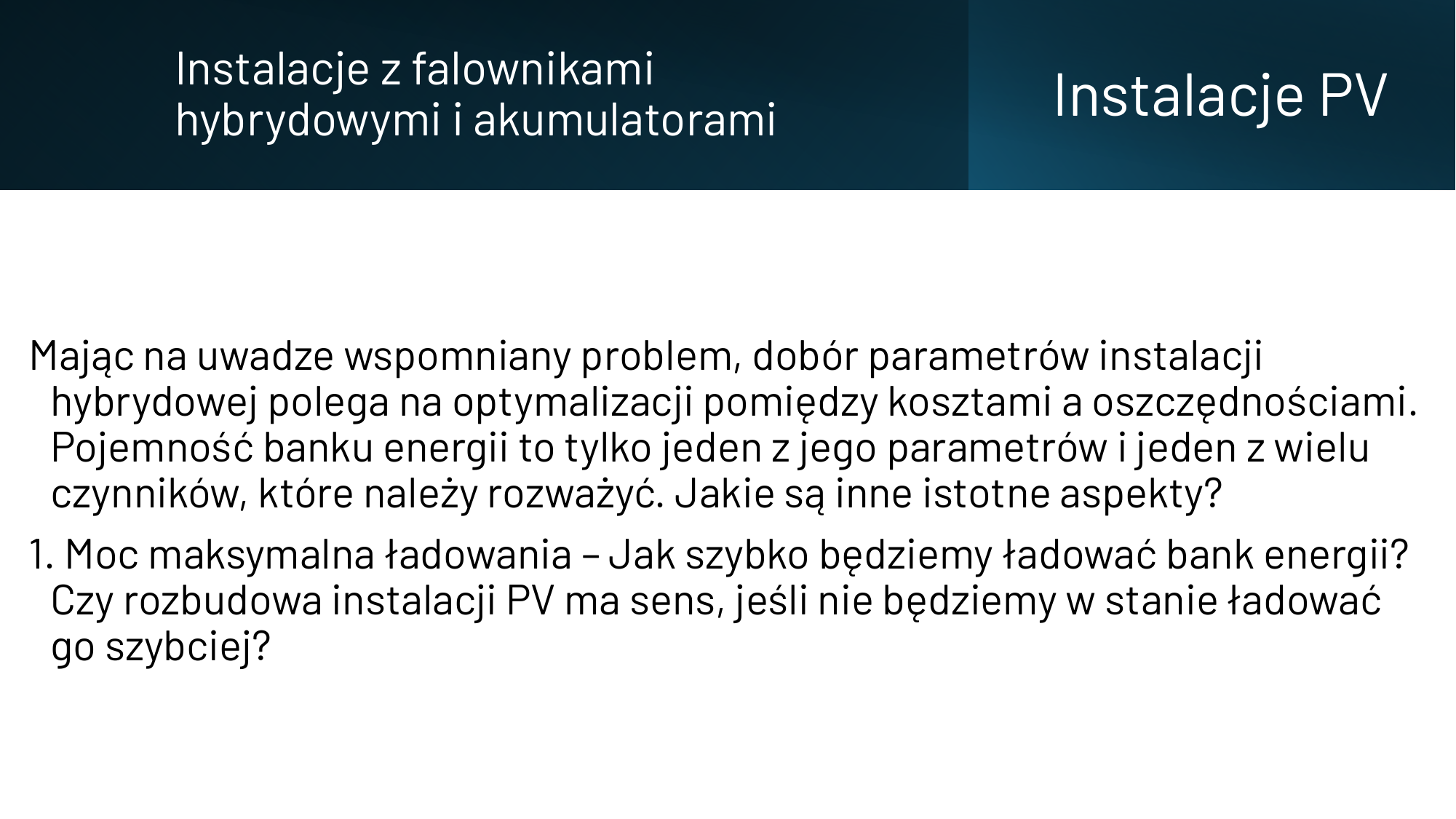

Instalacje z falownikami hybrydowymi i akumulatorami
# Instalacje PV
Mając na uwadze wspomniany problem, dobór parametrów instalacji hybrydowej polega na optymalizacji pomiędzy kosztami a oszczędnościami. Pojemność banku energii to tylko jeden z jego parametrów i jeden z wielu czynników, które należy rozważyć. Jakie są inne istotne aspekty?
1. Moc maksymalna ładowania – Jak szybko będziemy ładować bank energii? Czy rozbudowa instalacji PV ma sens, jeśli nie będziemy w stanie ładować go szybciej?